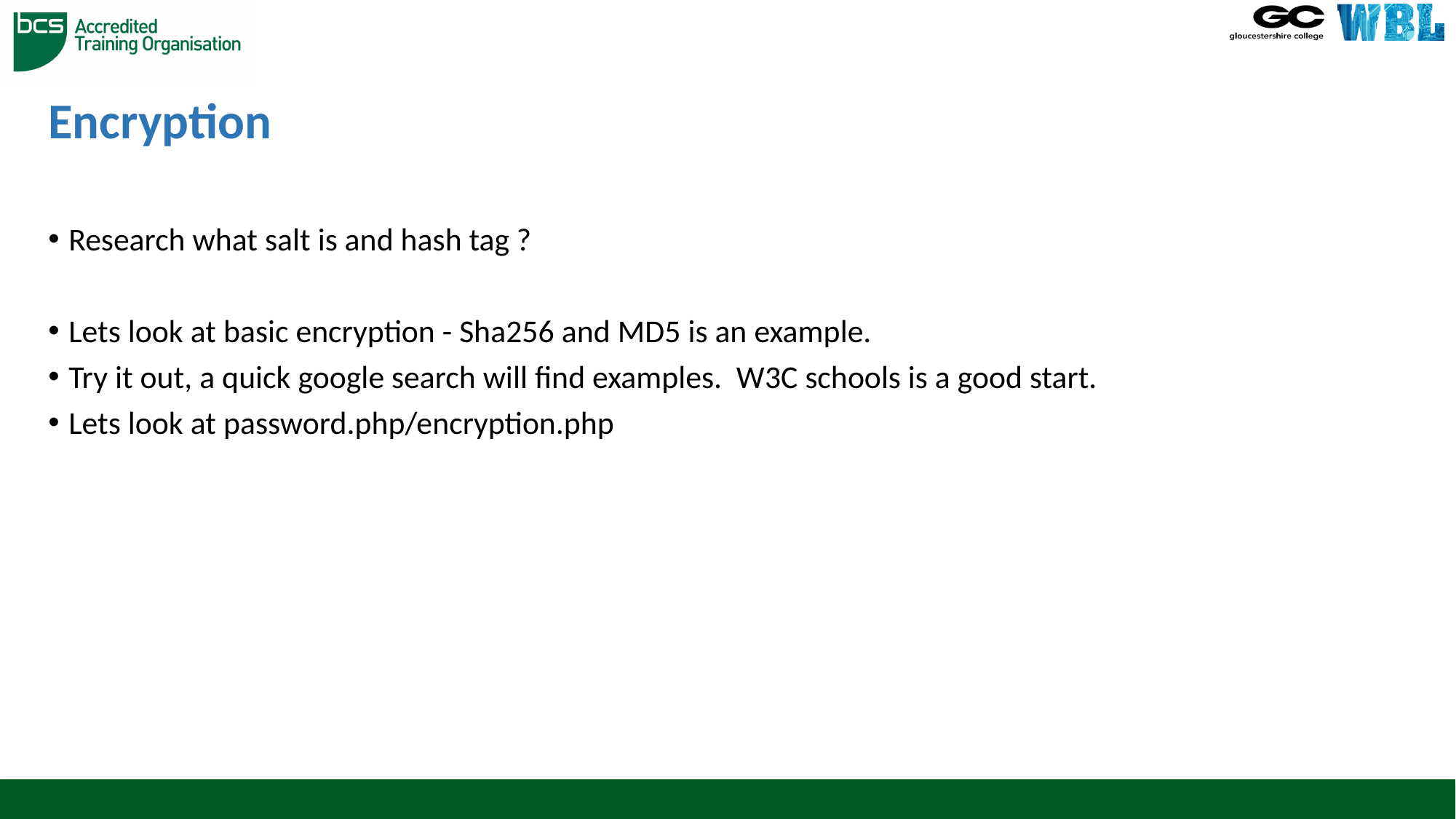

# Encryption
Research what salt is and hash tag ?

Lets look at basic encryption - Sha256 and MD5 is an example.
Try it out, a quick google search will find examples.  W3C schools is a good start.
Lets look at password.php/encryption.php